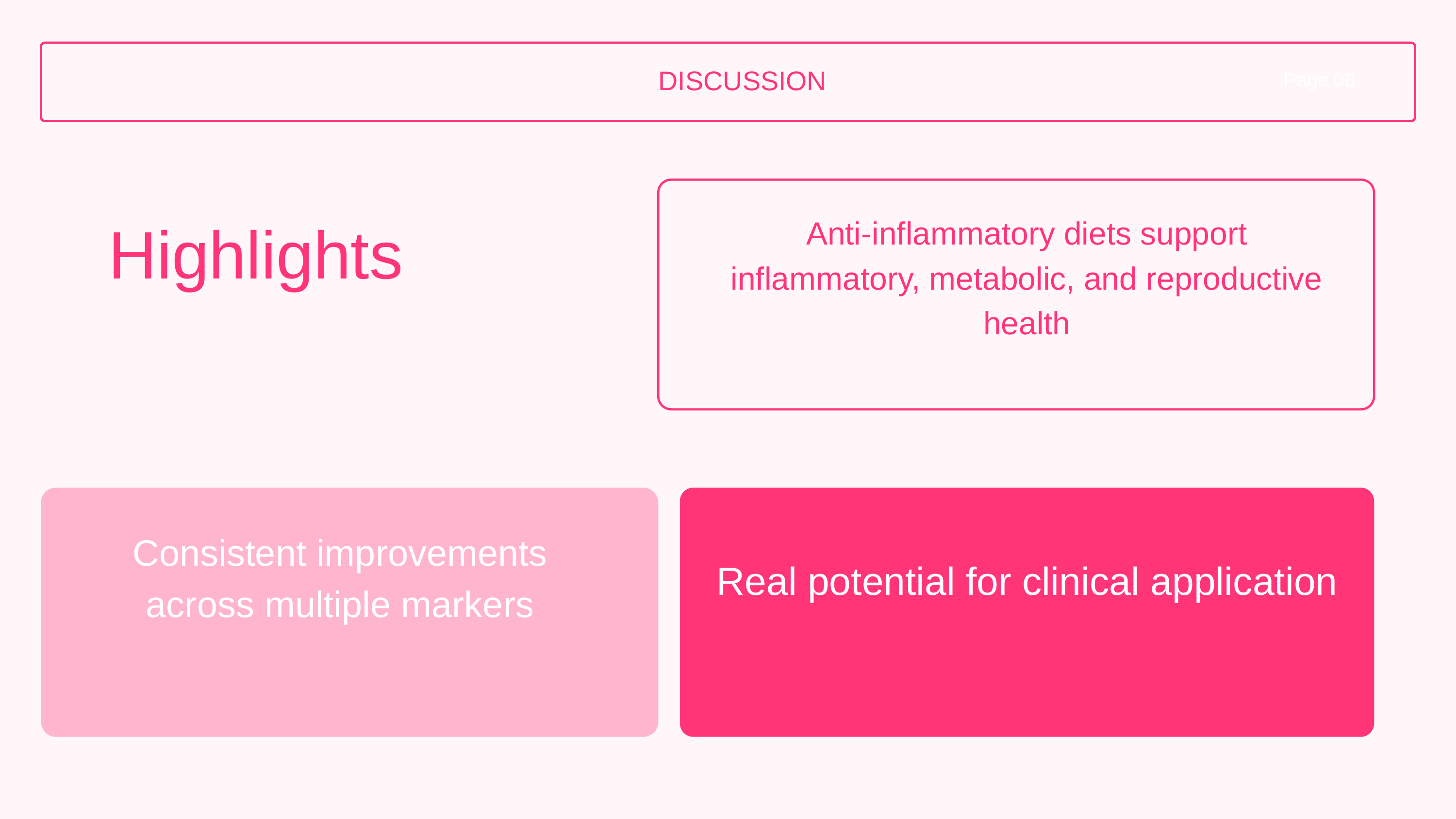

DISCUSSION
Page 06

Highlights
Anti-inflammatory diets support inflammatory, metabolic, and reproductive health

Consistent improvements across multiple markers

Real potential for clinical application